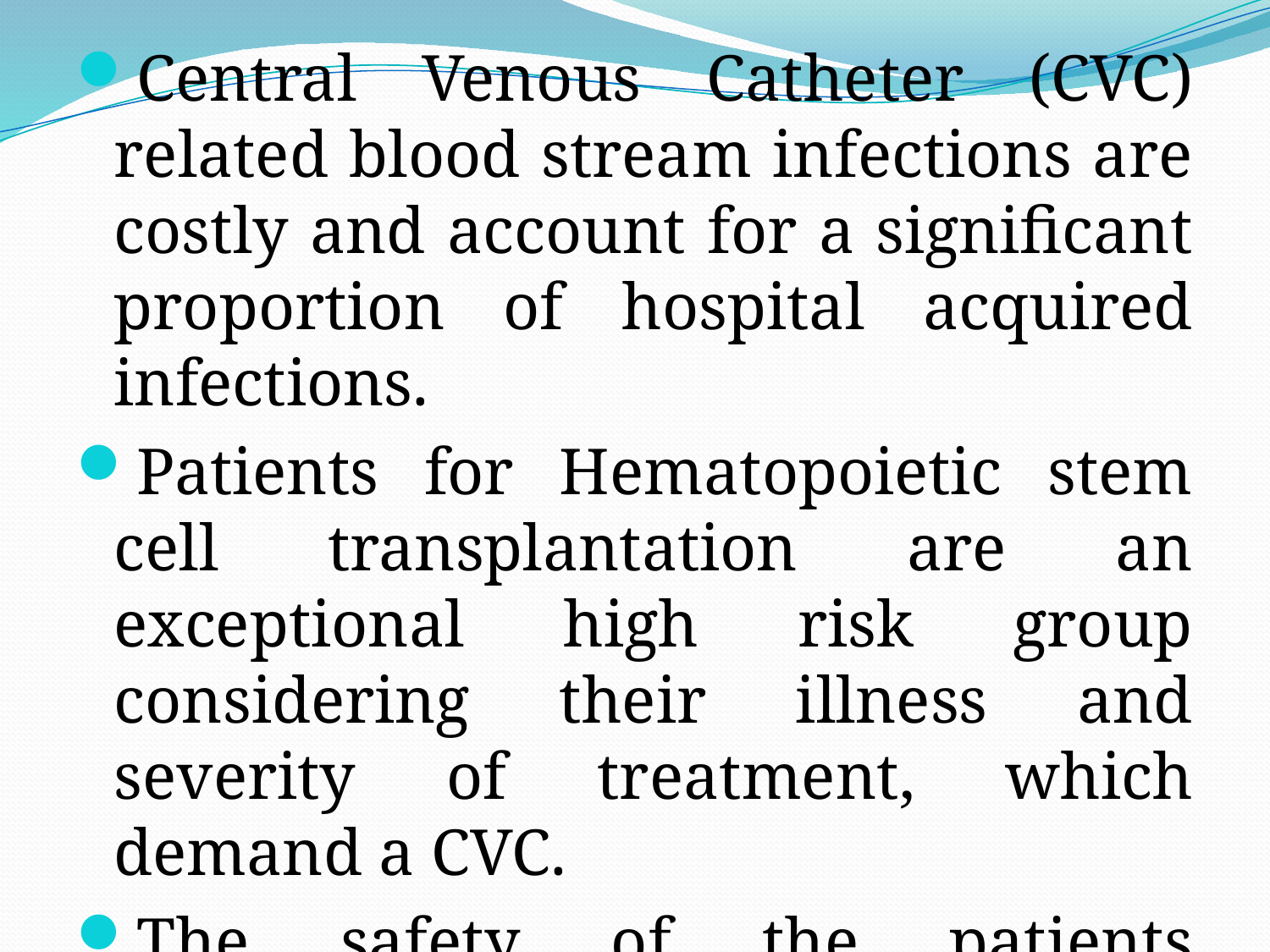

Central Venous Catheter (CVC) related blood stream infections are costly and account for a significant proportion of hospital acquired infections.
Patients for Hematopoietic stem cell transplantation are an exceptional high risk group considering their illness and severity of treatment, which demand a CVC.
The safety of the patients concerning this device depends mostly on the nursing care.